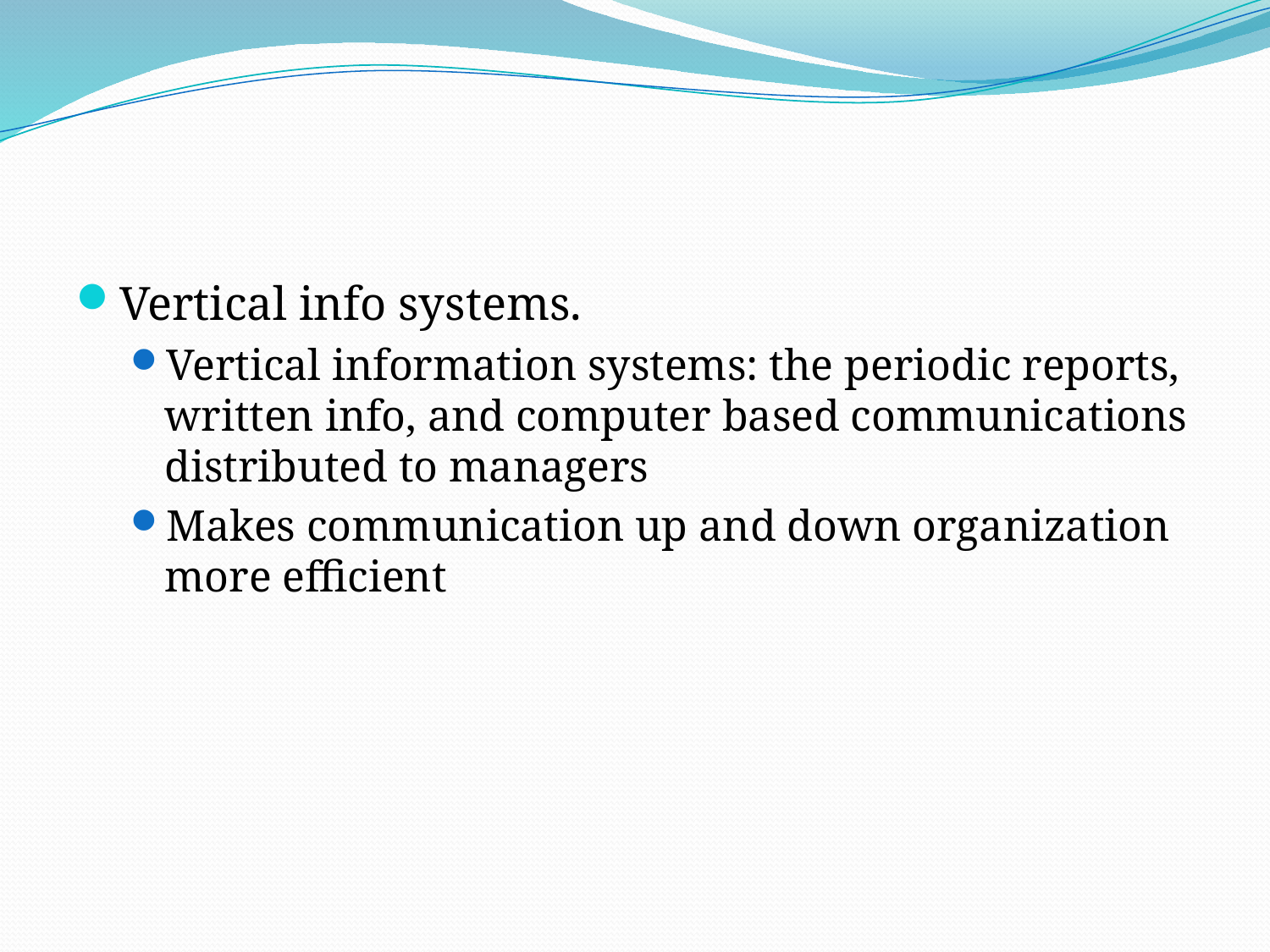

Vertical info systems.
Vertical information systems: the periodic reports, written info, and computer based communications distributed to managers
Makes communication up and down organization more efficient